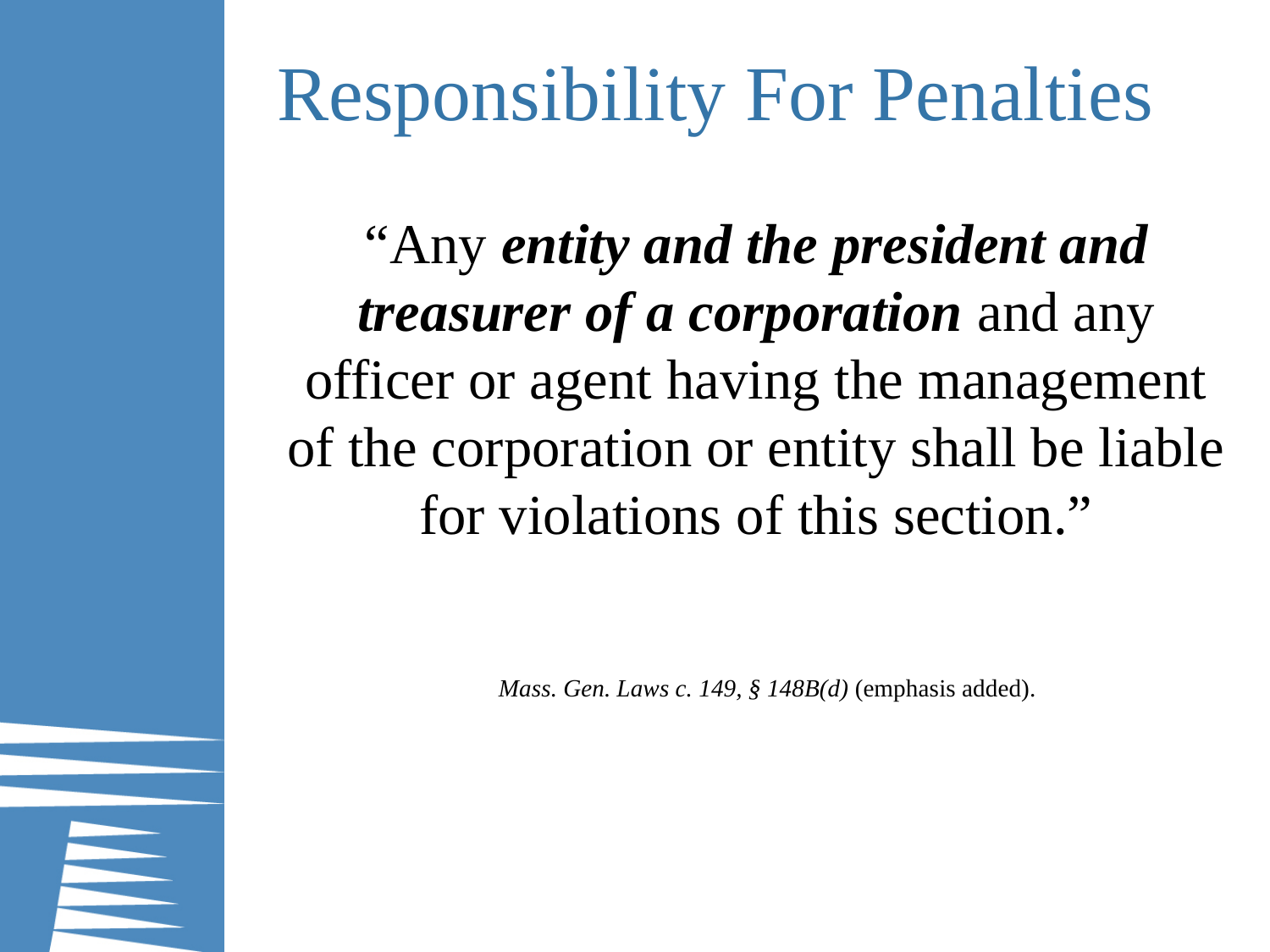

# Responsibility For Penalties
“Any entity and the president and treasurer of a corporation and any officer or agent having the management of the corporation or entity shall be liable for violations of this section.”
Mass. Gen. Laws c. 149, § 148B(d) (emphasis added).